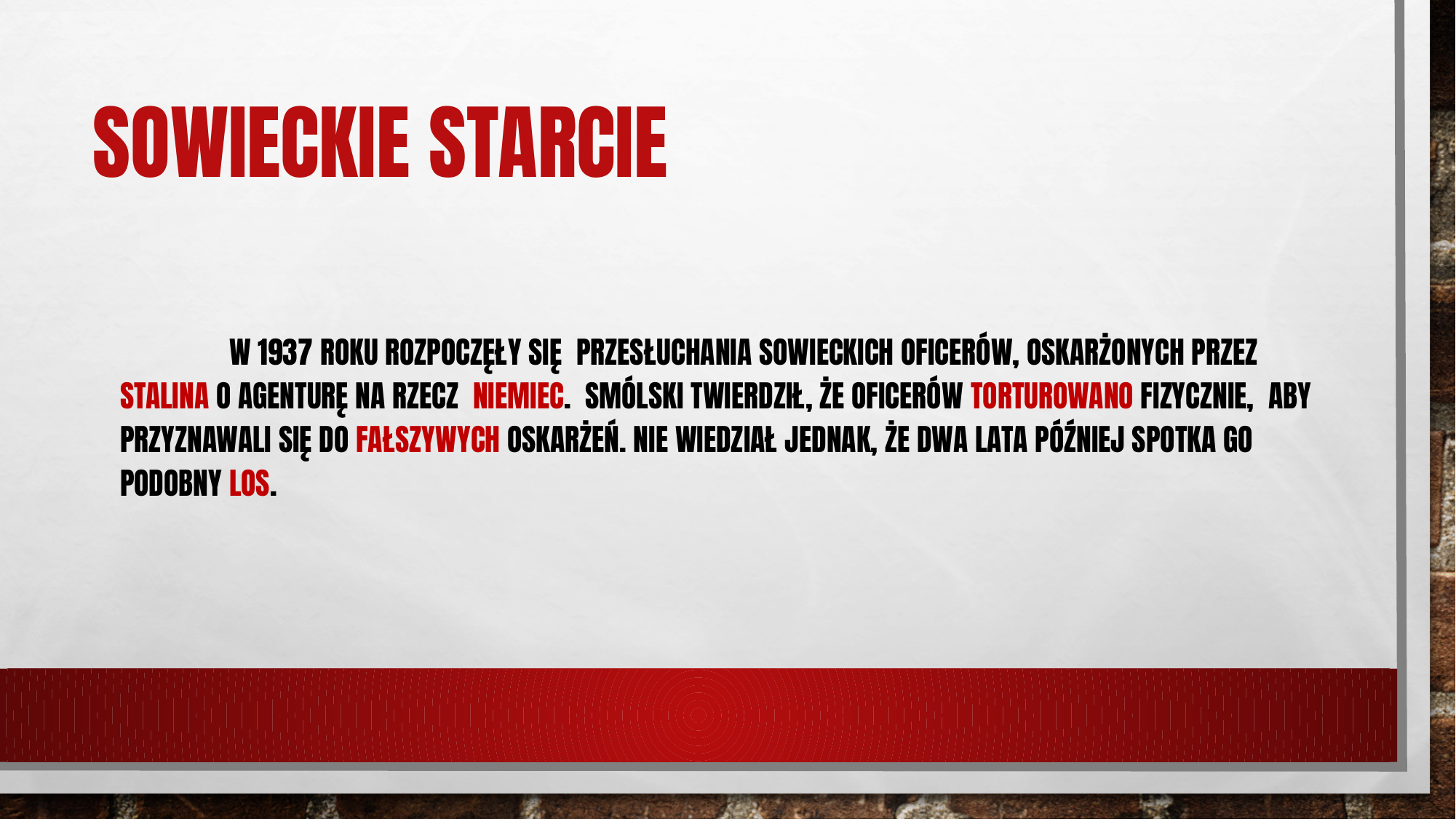

# Sowieckie starcie
		W 1937 roku rozpoczęły się  przesłuchania sowieckich oficerów, oskarżonych przez Stalina o agenturę na rzecz  Niemiec.  Smólski twierdził, że oficerów torturowano fizycznie,  aby przyznawali się do fałszywych oskarżeń. Nie wiedział jednak, że dwa lata później spotka go podobny los.